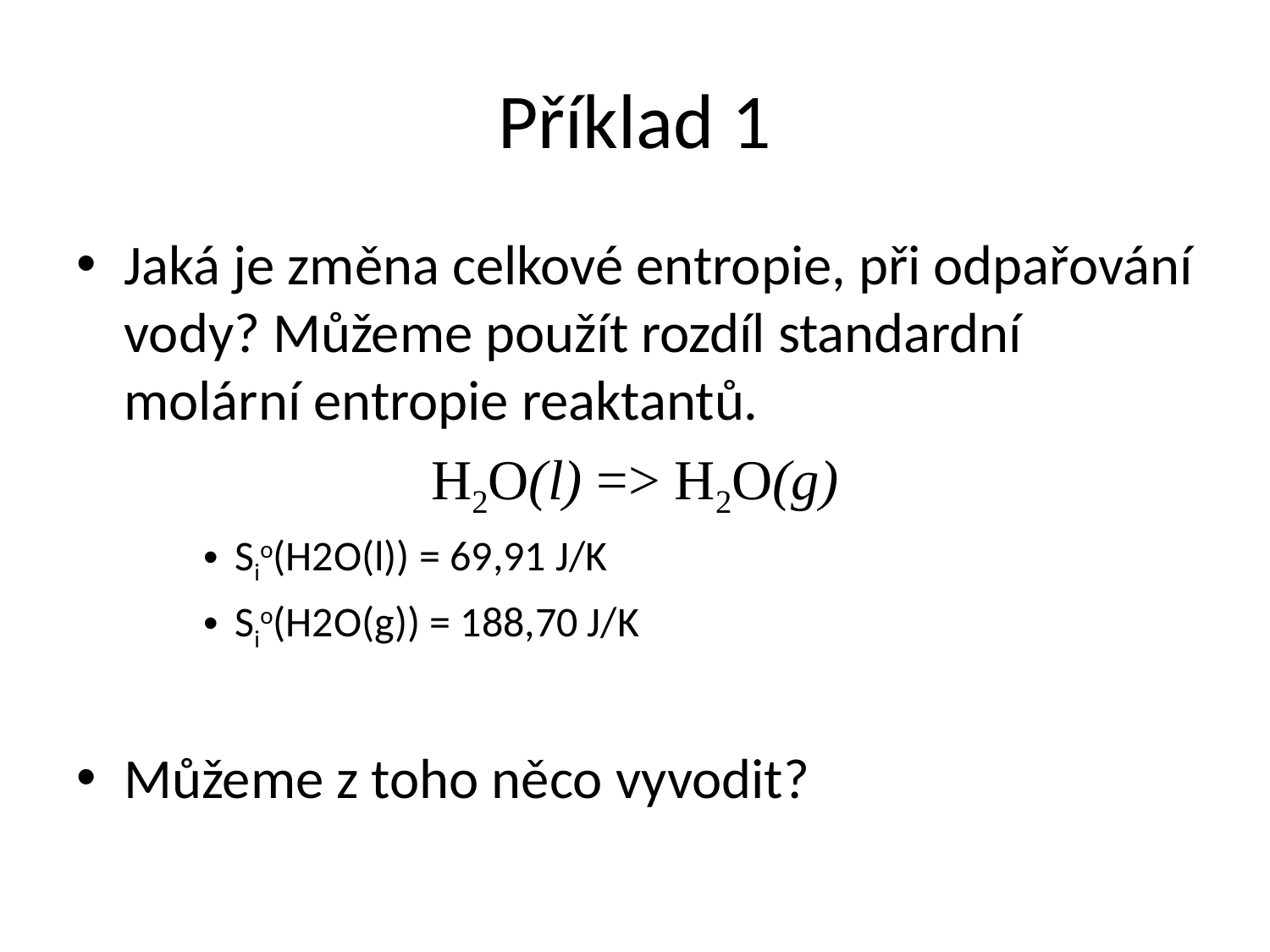

# Příklad 1
Jaká je změna celkové entropie, při odpařování vody? Můžeme použít rozdíl standardní molární entropie reaktantů.
H2O(l) => H2O(g)
Sio(H2O(l)) = 69,91 J/K
Sio(H2O(g)) = 188,70 J/K

Můžeme z toho něco vyvodit?